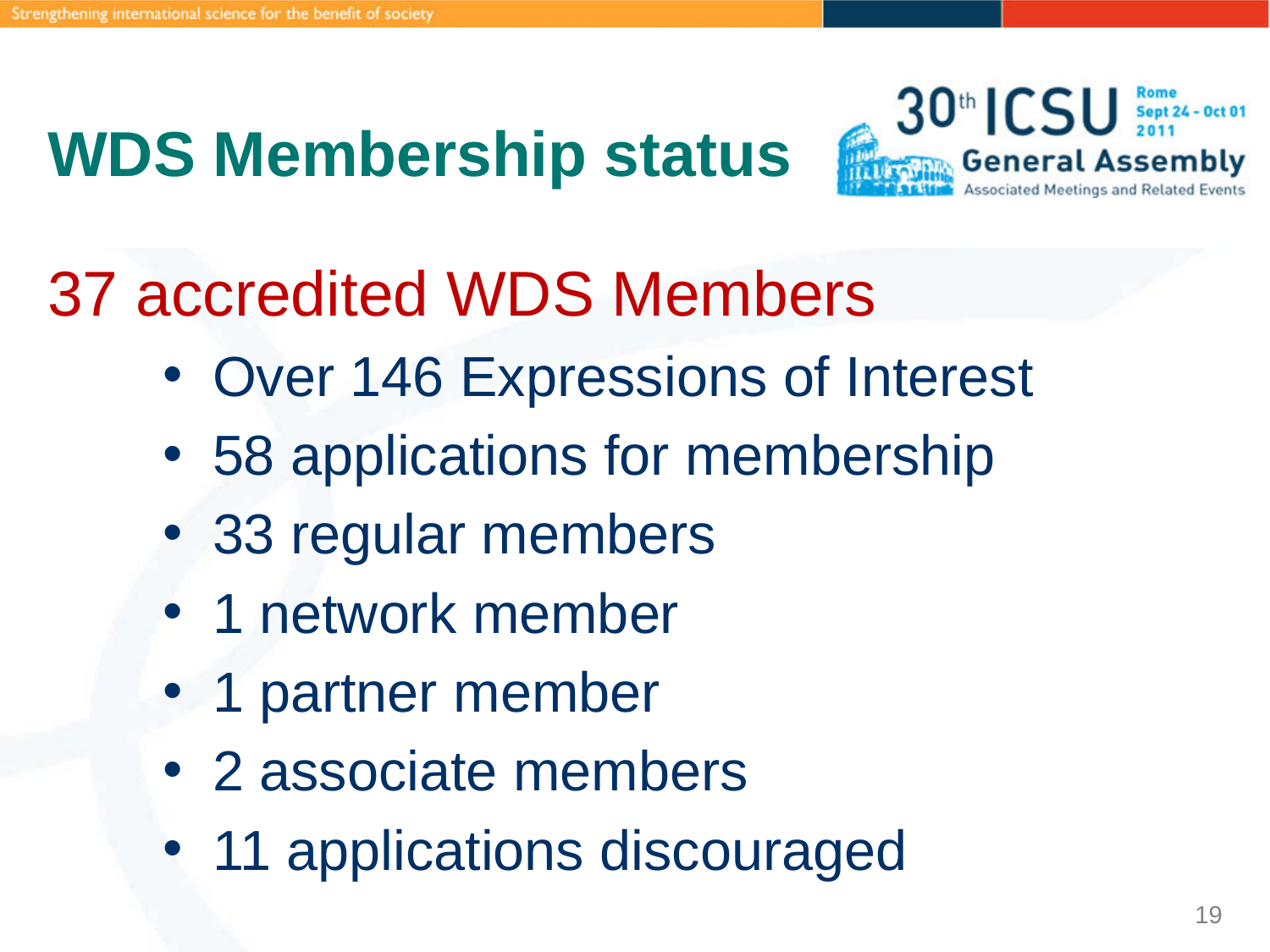

# WDS Membership status
37 accredited WDS Members
Over 146 Expressions of Interest
58 applications for membership
33 regular members
1 network member
1 partner member
2 associate members
11 applications discouraged
19